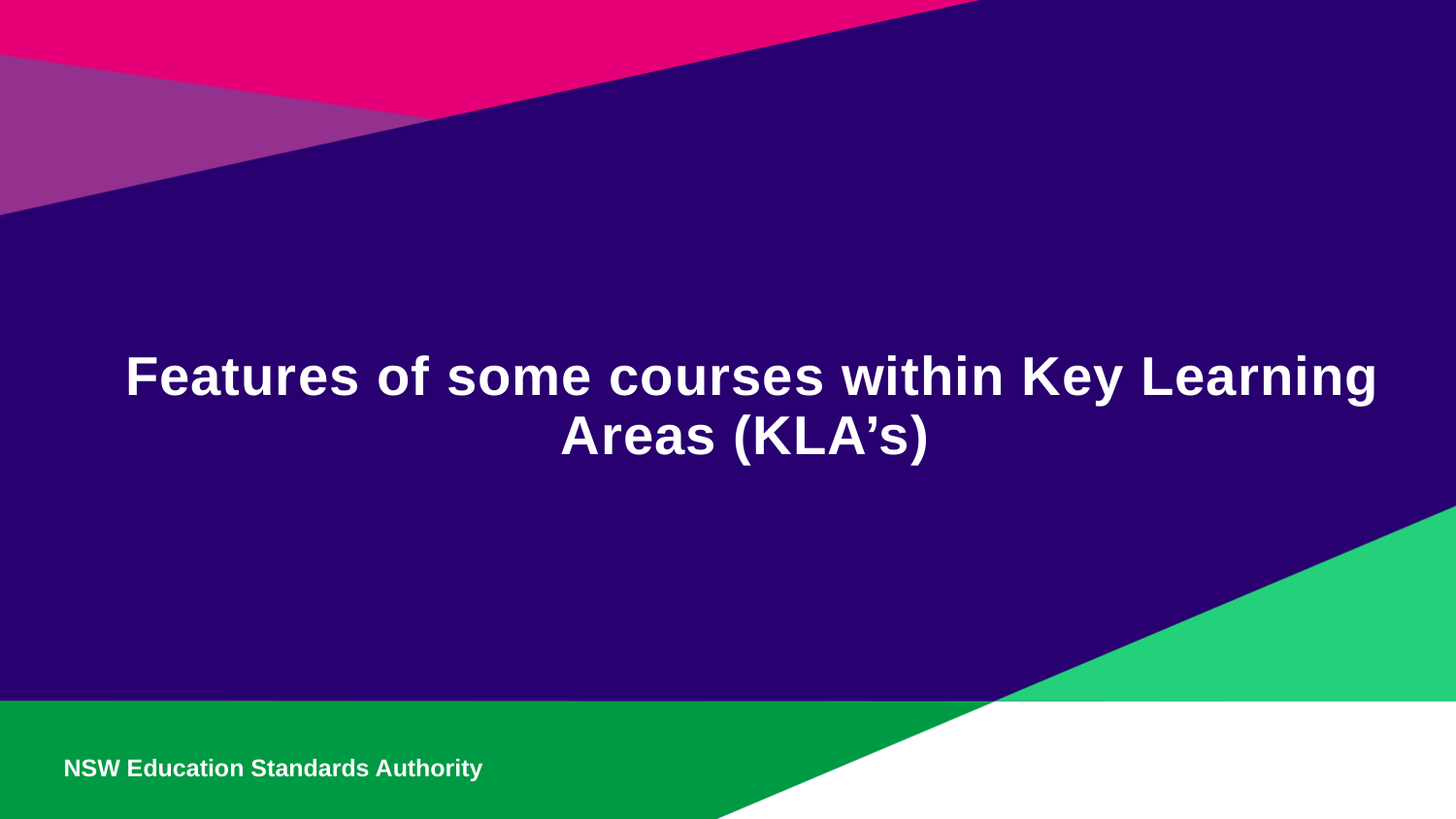

Features of some courses within Key Learning Areas (KLA’s)